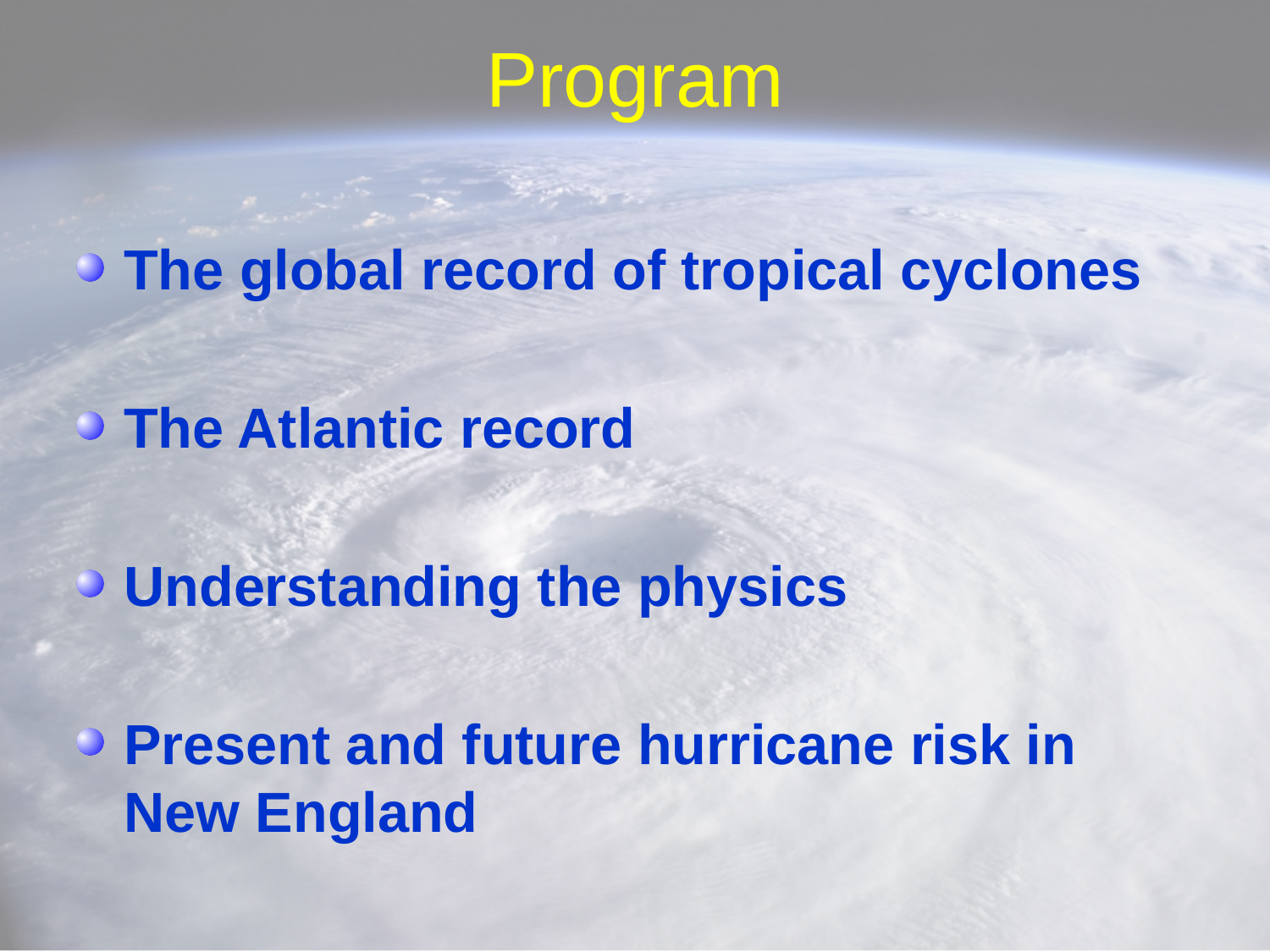

# Program

The global record of tropical cyclones

The Atlantic record

Understanding the physics

Present and future hurricane risk in 	New England